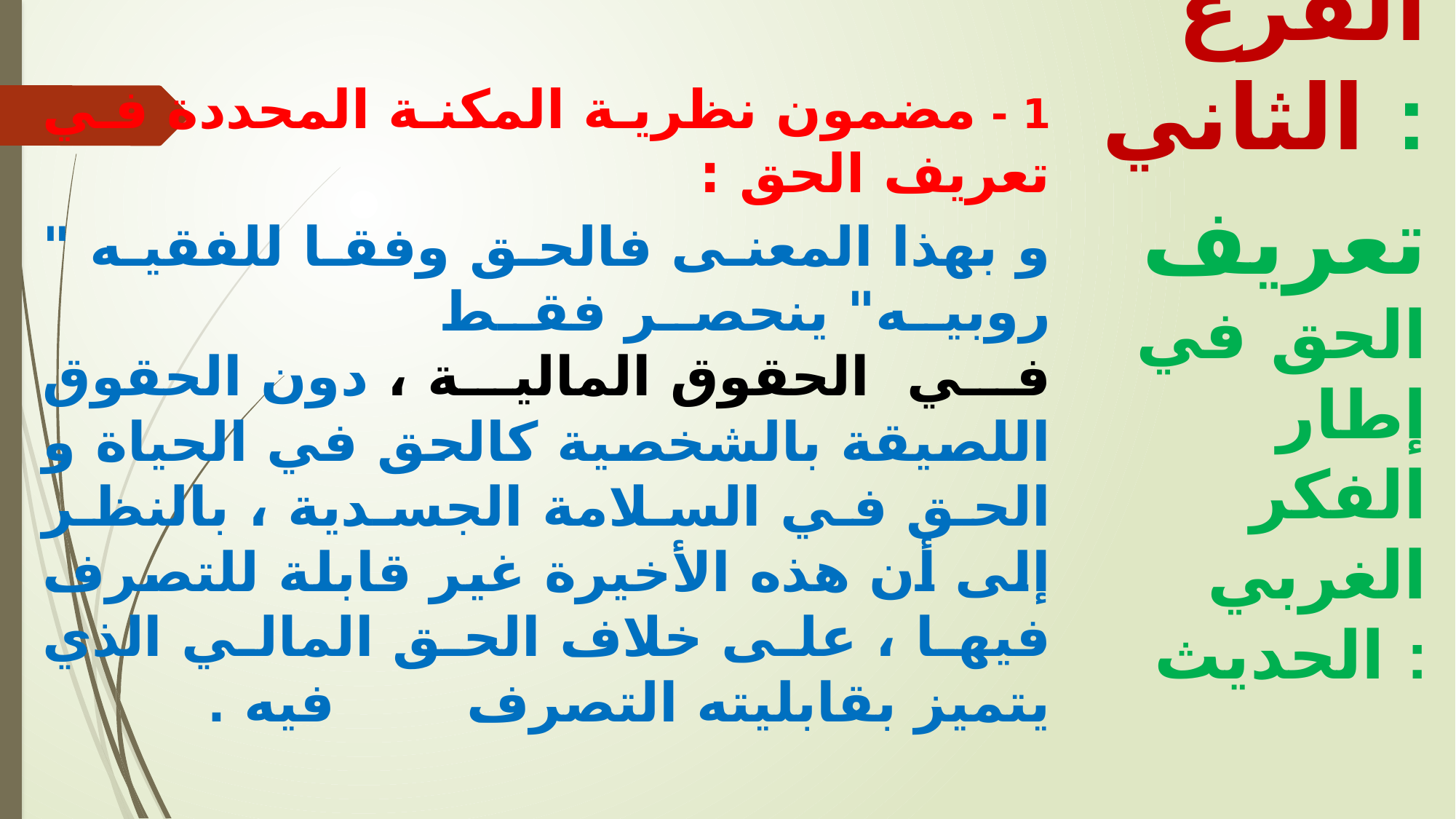

1 - مضمون نظرية المكنة المحددة في تعريف الحق :
و بهذا المعنى فالحق وفقا للفقيه " روبيه" ينحصر فقط                      في  الحقوق المالية ، دون الحقوق اللصيقة بالشخصية كالحق في الحياة و الحق في السلامة الجسدية ، بالنظر إلى أن هذه الأخيرة غير قابلة للتصرف فيها ، على خلاف الحق المالي الذي يتميز بقابليته التصرف       فيه .

الفرع الثاني :
 تعريف الحق في إطار الفكر الغربي الحديث :